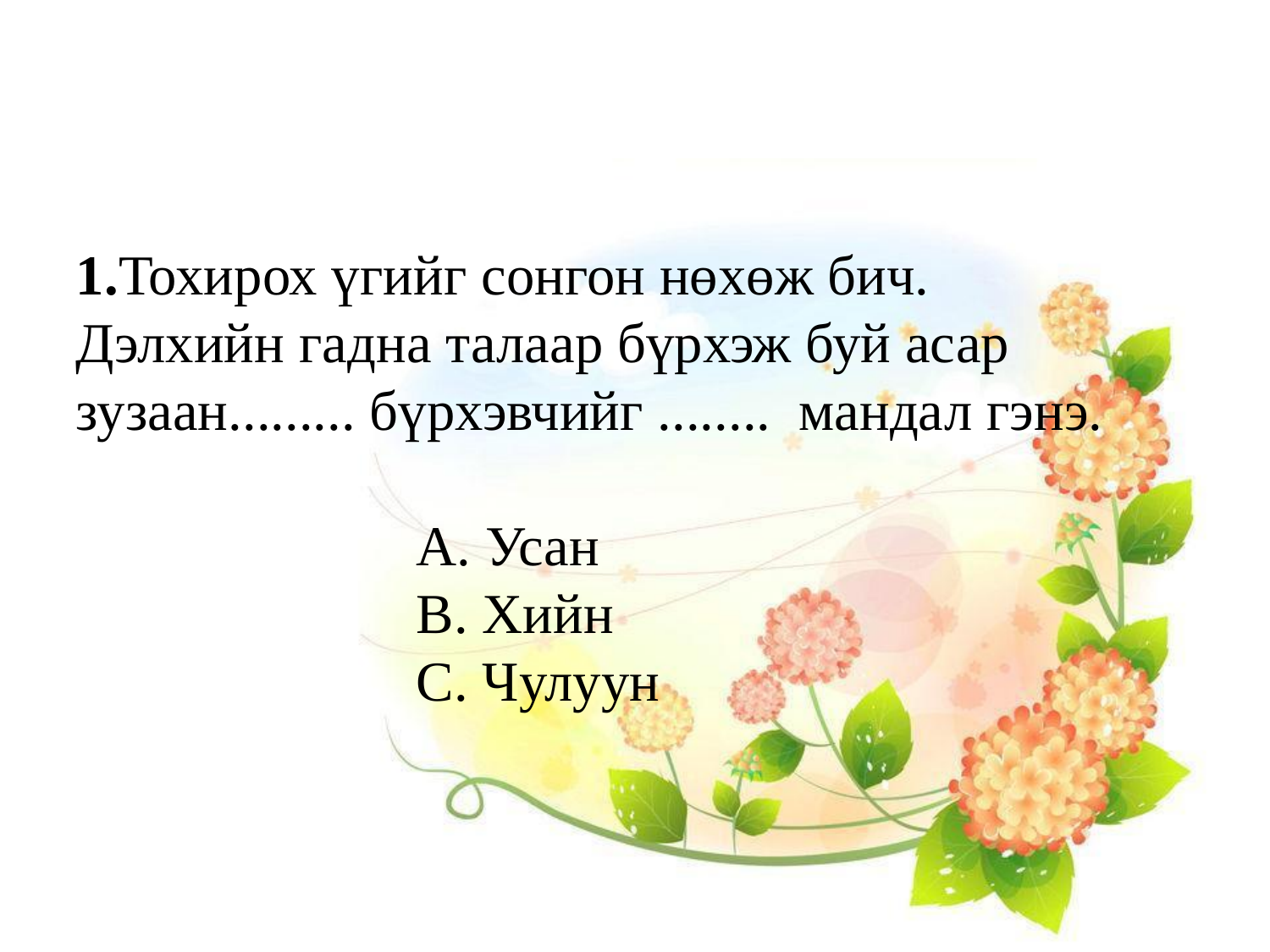

1.Тохирох үгийг сонгон нөхөж бич.
Дэлхийн гадна талаар бүрхэж буй асар зузаан......... бүрхэвчийг ........  мандал гэнэ.

                        А. Усан
                        B. Хийн
                        C. Чулуун